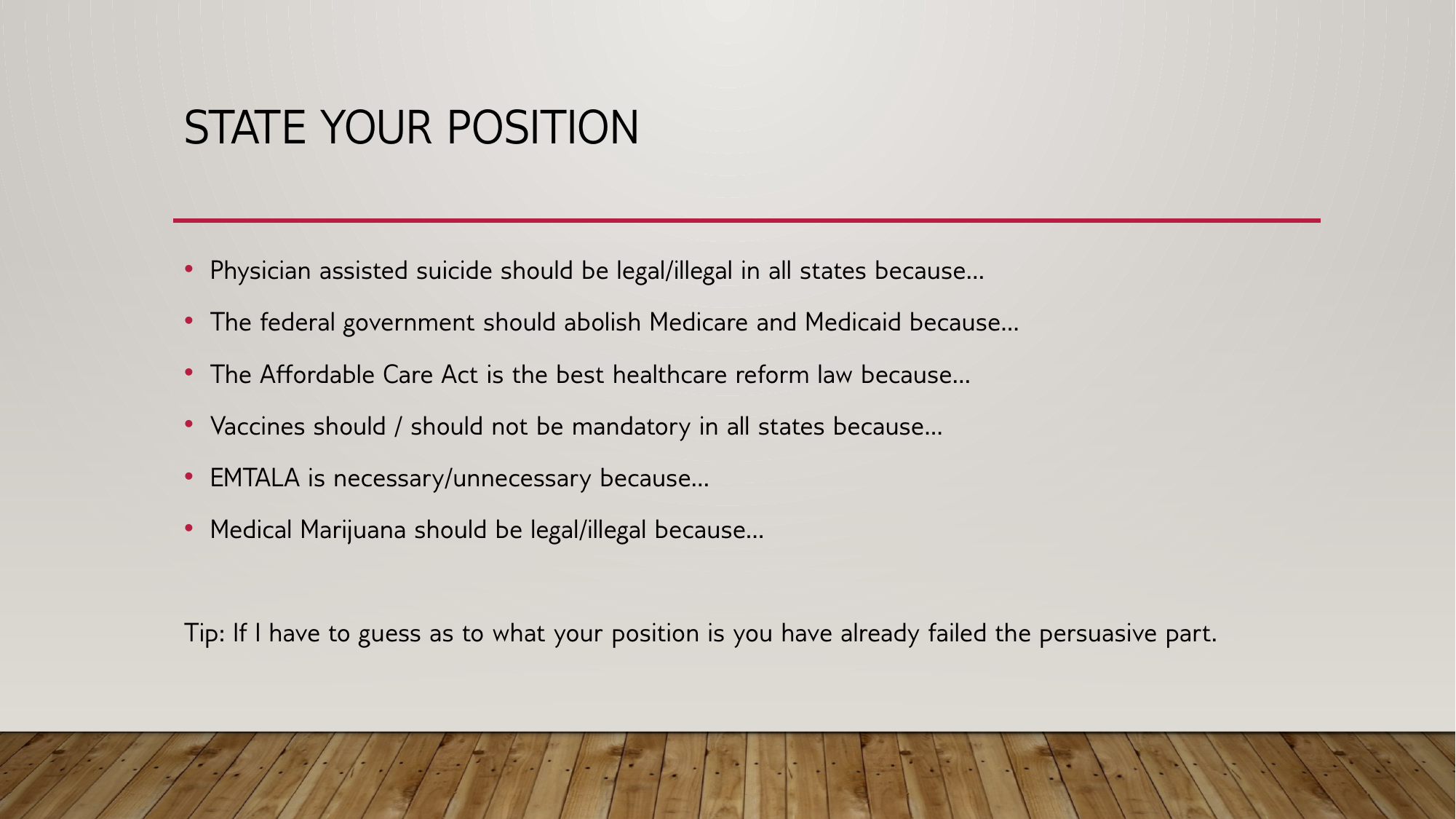

# State your position
Physician assisted suicide should be legal/illegal in all states because…
The federal government should abolish Medicare and Medicaid because…
The Affordable Care Act is the best healthcare reform law because…
Vaccines should / should not be mandatory in all states because…
EMTALA is necessary/unnecessary because…
Medical Marijuana should be legal/illegal because…

Tip: If I have to guess as to what your position is you have already failed the persuasive part.